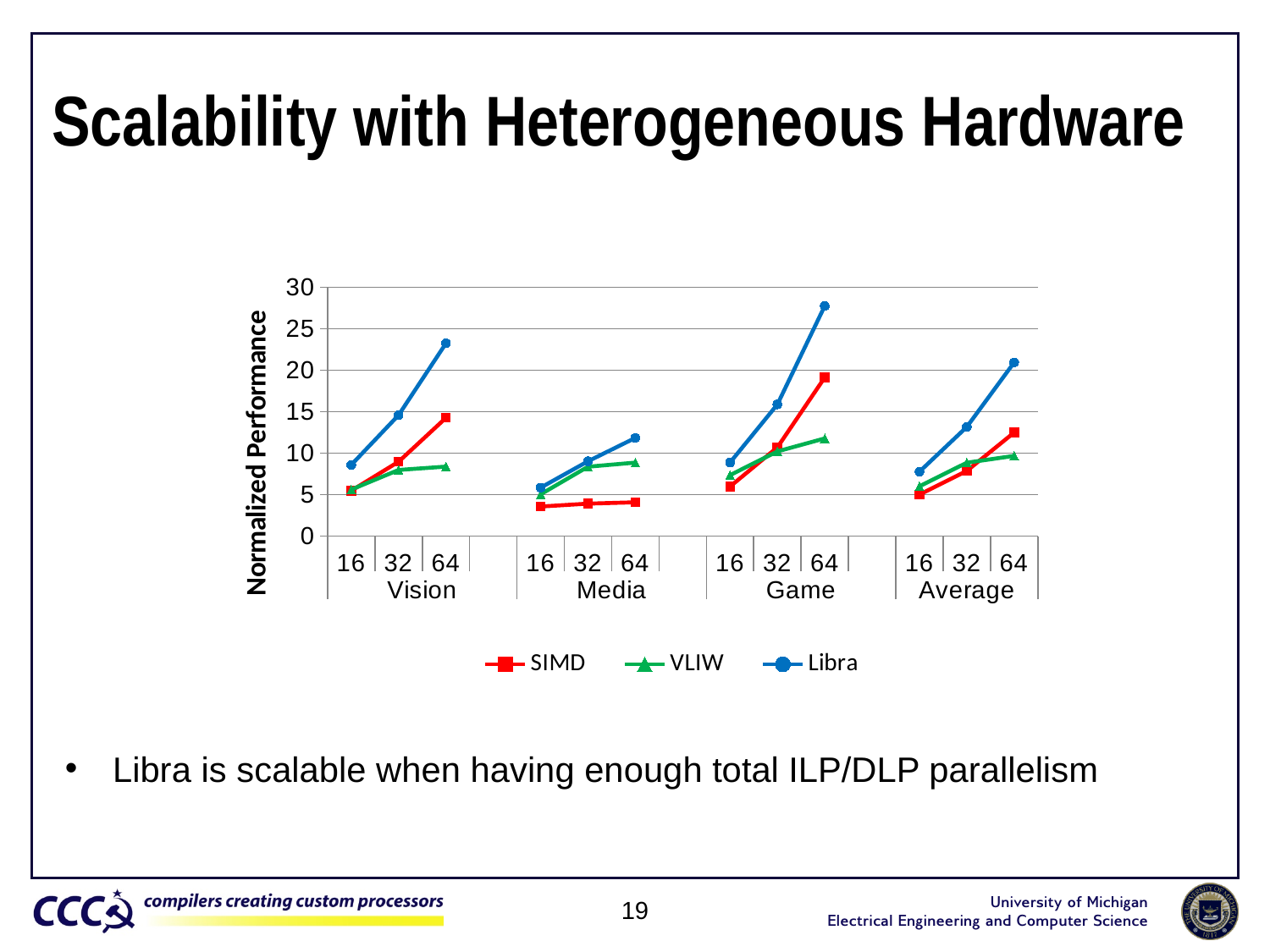

# Scalability with Heterogeneous Hardware

### Chart

| Category |  |  |  |
|---|---|---|---|
| 16 | 5.4747819197078 | 5.615704406053519 | 8.594757908241832 |
| 32 | 8.981072132372898 | 7.985099233949778 | 14.59629854615485 |
| 64 | 14.265208835285748 | 8.391141789728945 | 23.24194540450584 |
|  | None | None | None |
| 16 | 3.5709733333333333 | 5.047680000000001 | 5.851170000000001 |
| 32 | 3.9199966666666666 | 8.375720000000001 | 9.034 |
| 64 | 4.087586666666667 | 8.870373333333333 | 11.846753333333334 |
|  | None | None | None |
| 16 | 5.982589999999999 | 7.361363333333333 | 8.880133333333333 |
| 32 | 10.70866 | 10.22034 | 15.887590000000003 |
| 64 | 19.132246666666664 | 11.784853333333336 | 27.7433 |
|  | None | None | None |
| 16 | 5.009448417680377 | 6.0082492464622845 | 7.775353747191722 |
| 32 | 7.869909599679854 | 8.860386411316593 | 13.17262951538495 |
| 64 | 12.495014056206358 | 9.682122818798538 | 20.943999579279726 |
Libra is scalable when having enough total ILP/DLP parallelism
19